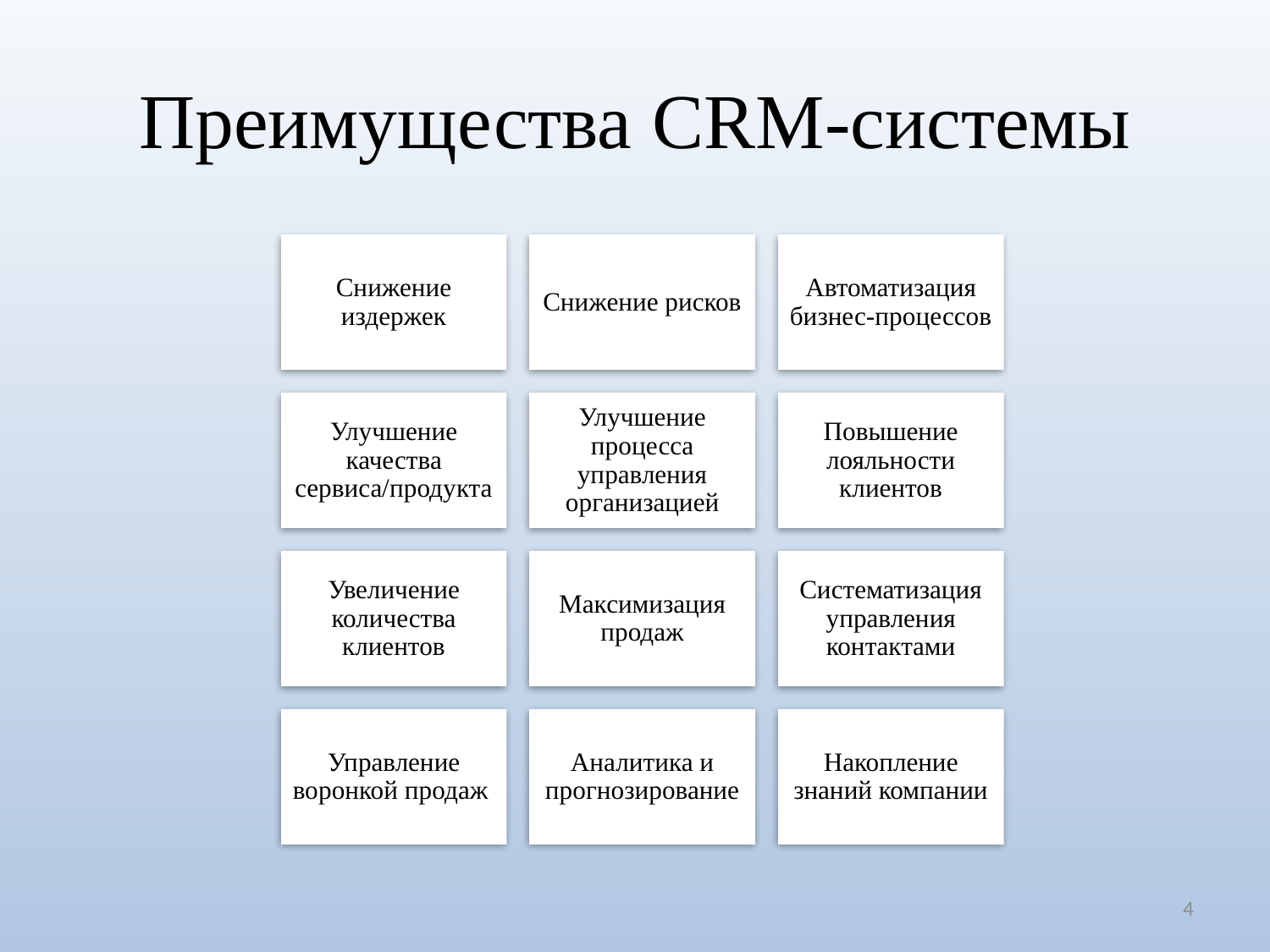

# Преимущества CRM-системы
Снижение издержек
Снижение рисков
Автоматизация бизнес-процессов
Улучшение качества сервиса/продукта
Улучшение процесса управления организацией
Повышение лояльности клиентов
Увеличение количества клиентов
Максимизация продаж
Систематизация управления контактами
Управление воронкой продаж
Аналитика и прогнозирование
Накопление знаний компании
4